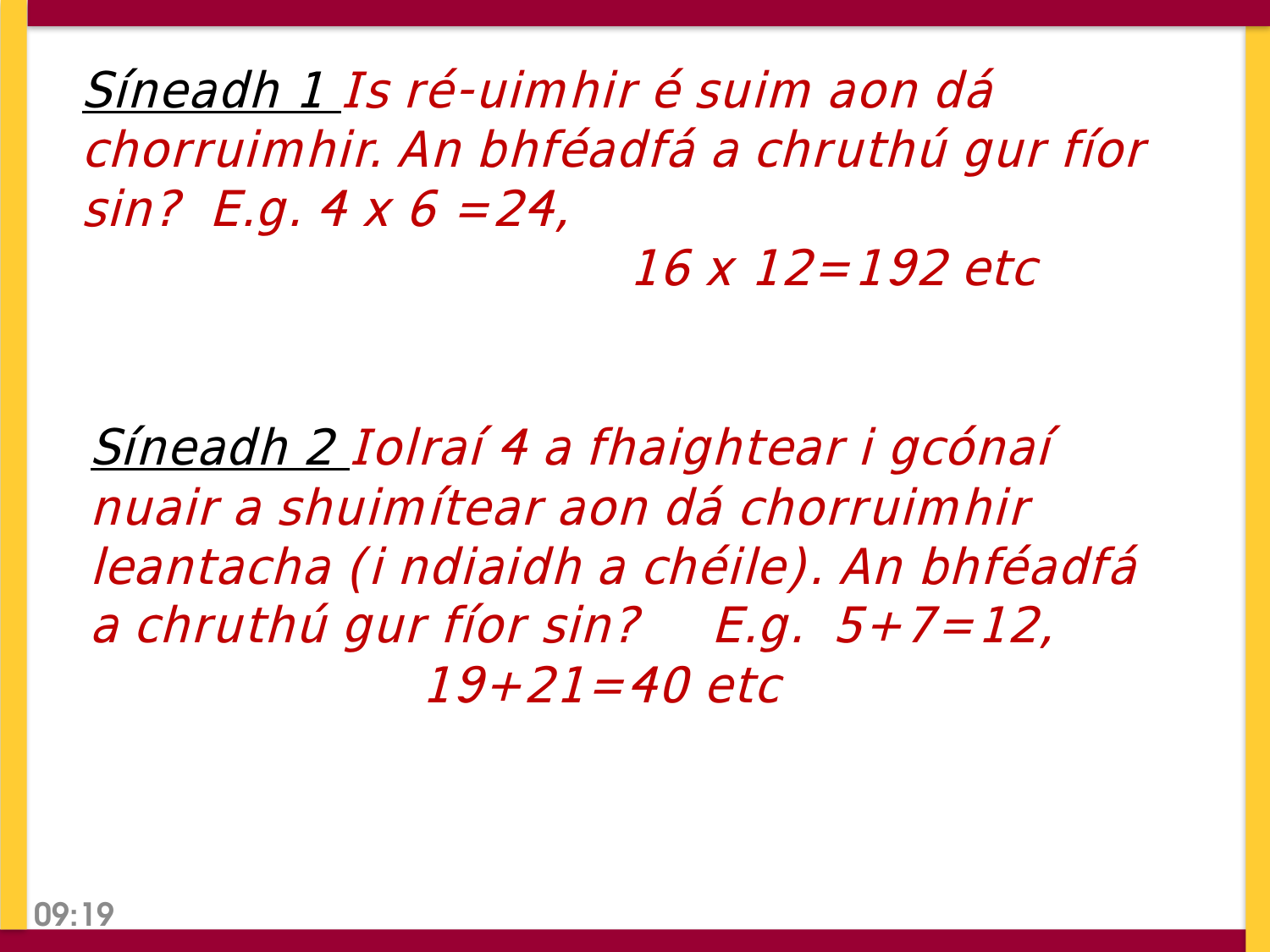

Síneadh 1 Is ré-uimhir é suim aon dá chorruimhir. An bhféadfá a chruthú gur fíor sin?  E.g. 4 x 6 =24,
                                      16 x 12=192 etc
Síneadh 2 Iolraí 4 a fhaightear i gcónaí nuair a shuimítear aon dá chorruimhir leantacha (i ndiaidh a chéile). An bhféadfá a chruthú gur fíor sin?     E.g.  5+7=12,
                       19+21=40 etc
09:19